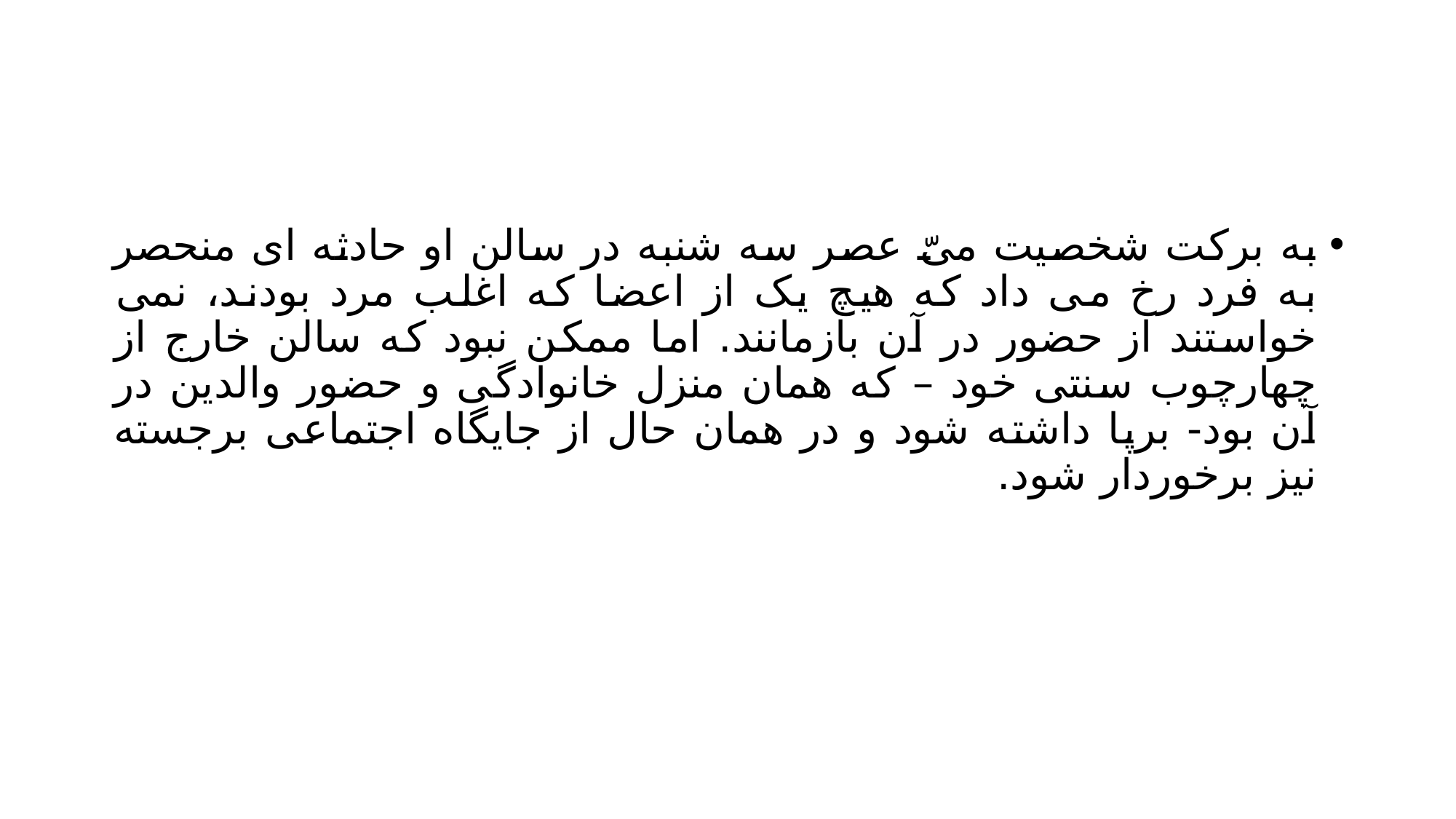

#
به برکت شخصیت میّ عصر سه شنبه در سالن او حادثه ای منحصر به فرد رخ می داد که هیچ یک از اعضا که اغلب مرد بودند، نمی خواستند از حضور در آن بازمانند. اما ممکن نبود که سالن خارج از چهارچوب سنتی خود – که همان منزل خانوادگی و حضور والدین در آن بود- برپا داشته شود و در همان حال از جایگاه اجتماعی برجسته نیز برخوردار شود.